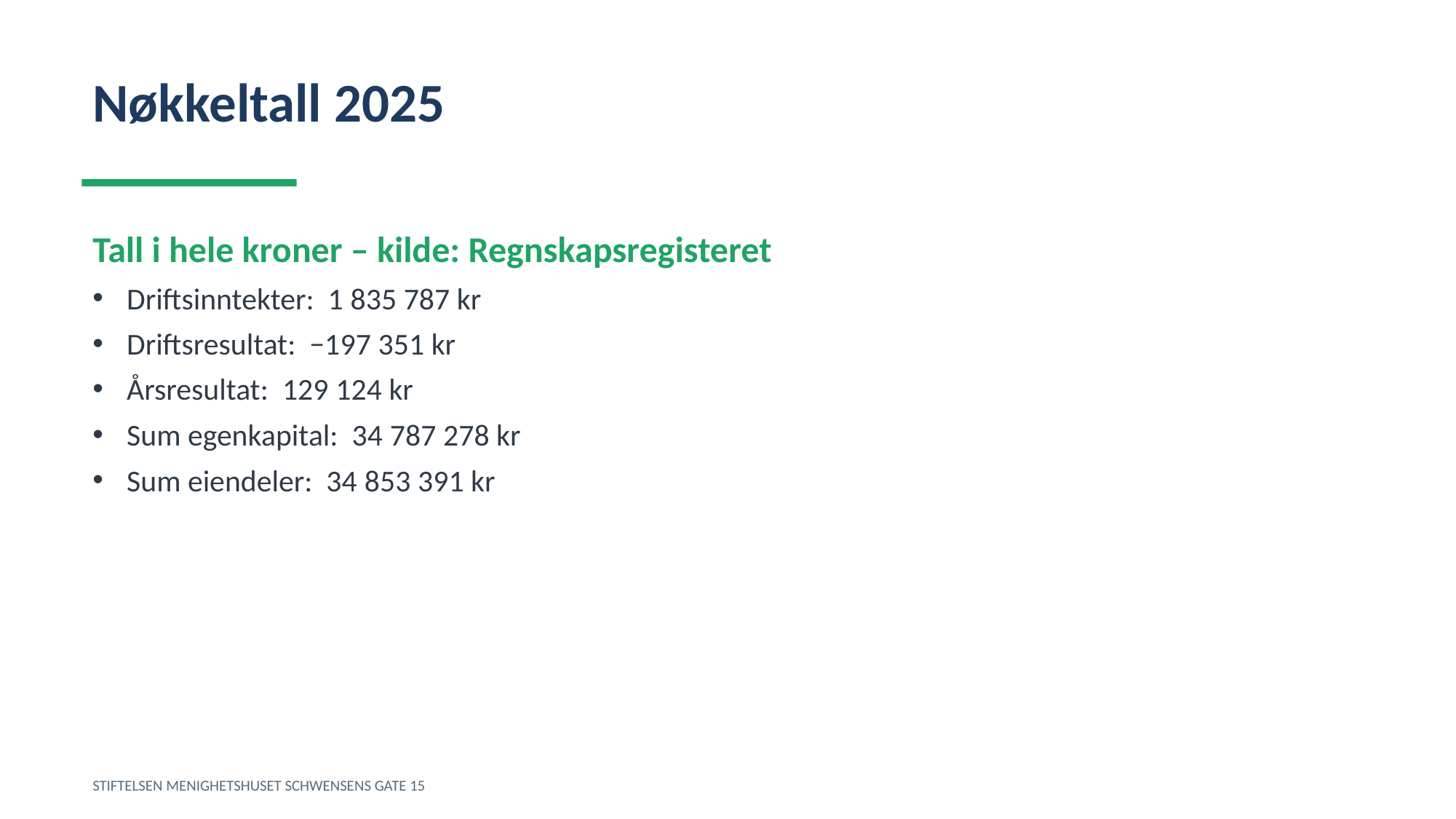

Nøkkeltall 2025

Tall i hele kroner – kilde: Regnskapsregisteret
Driftsinntekter:  1 835 787 kr
Driftsresultat:  −197 351 kr
Årsresultat:  129 124 kr
Sum egenkapital:  34 787 278 kr
Sum eiendeler:  34 853 391 kr
STIFTELSEN MENIGHETSHUSET SCHWENSENS GATE 15